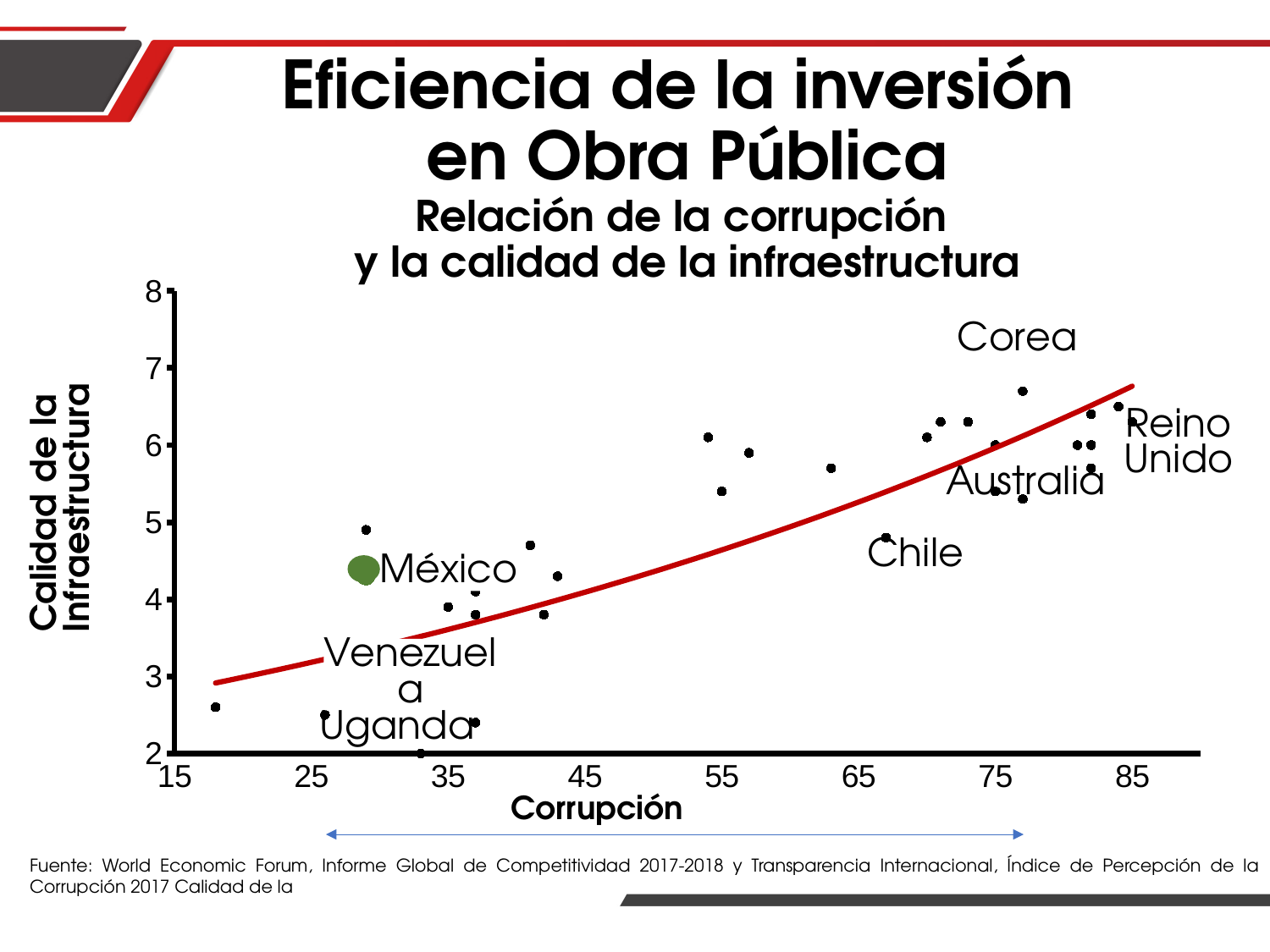

Eficiencia de la inversión
en Obra Pública

Relación de la corrupción
y la calidad de la infraestructura

### Chart

| Category |  |
|---|---|
Fuente: World Economic Forum, Informe Global de Competitividad 2017-2018 y Transparencia Internacional, Índice de Percepción de la Corrupción 2017 Calidad de la